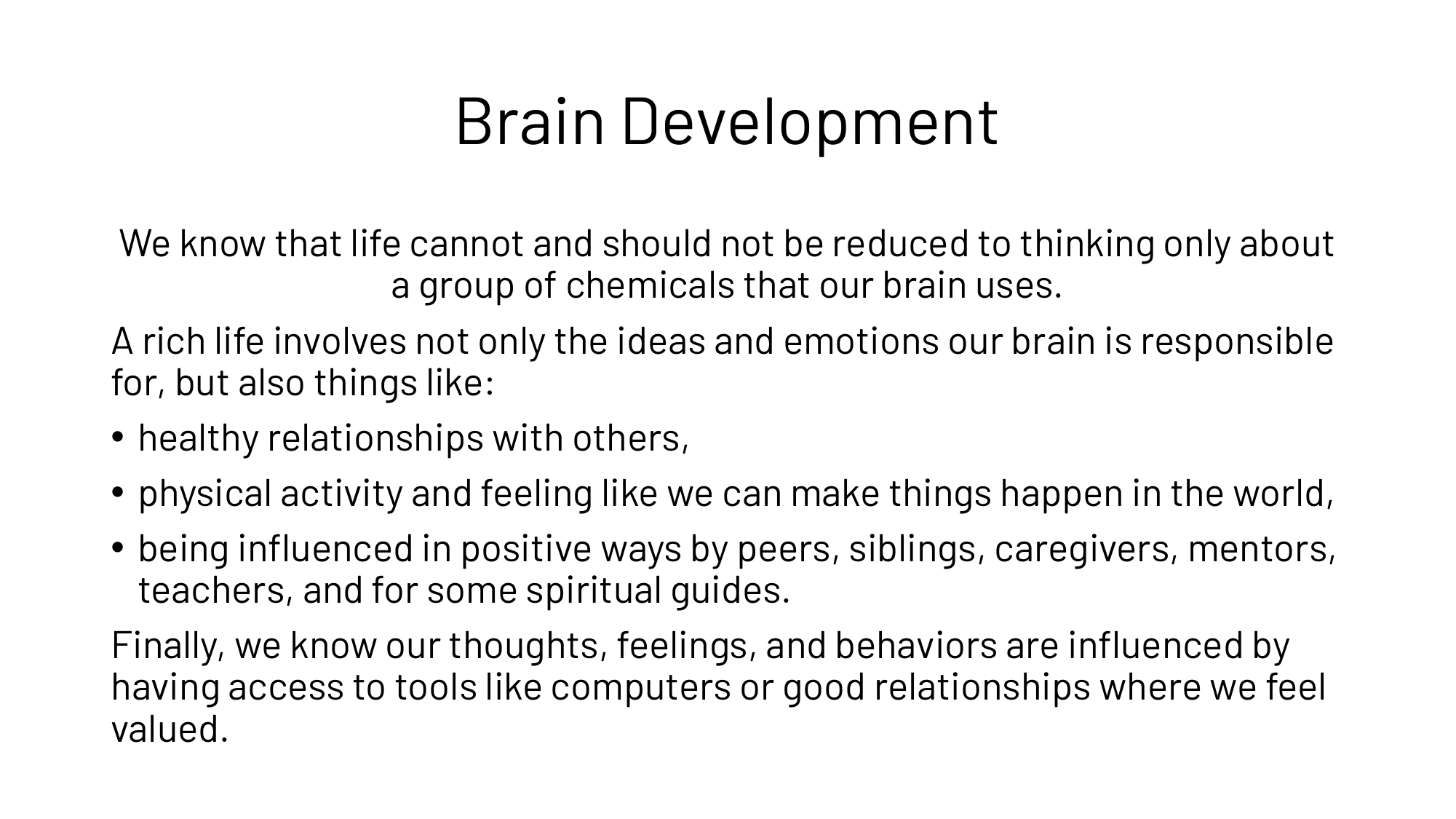

# Brain Development
We know that life cannot and should not be reduced to thinking only about a group of chemicals that our brain uses.
A rich life involves not only the ideas and emotions our brain is responsible for, but also things like:
healthy relationships with others,
physical activity and feeling like we can make things happen in the world,
being influenced in positive ways by peers, siblings, caregivers, mentors, teachers, and for some spiritual guides.
Finally, we know our thoughts, feelings, and behaviors are influenced by having access to tools like computers or good relationships where we feel valued.